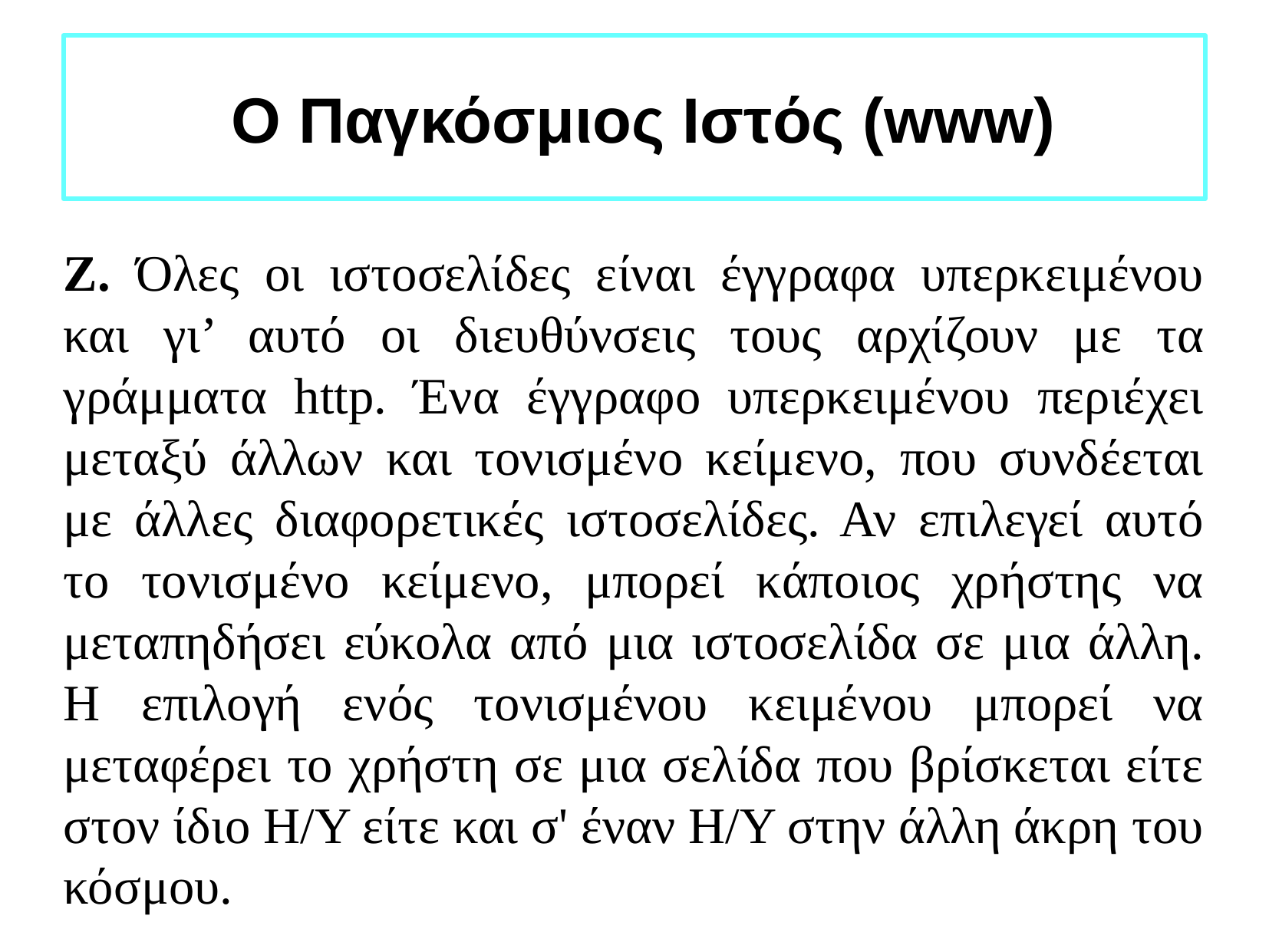

Ο Παγκόσμιος Ιστός (www)
Ζ. Όλες οι ιστοσελίδες είναι έγγραφα υπερκειμένου και γι’ αυτό οι διευθύνσεις τους αρχίζουν με τα γράμματα http. Ένα έγγραφο υπερκειμένου περιέχει μεταξύ άλλων και τονισμένο κείμενο, που συνδέεται με άλλες διαφορετικές ιστοσελίδες. Αν επιλεγεί αυτό το τονισμένο κείμενο, μπορεί κάποιος χρήστης να μεταπηδήσει εύκολα από μια ιστοσελίδα σε μια άλλη. Η επιλογή ενός τονισμένου κειμένου μπορεί να μεταφέρει το χρήστη σε μια σελίδα που βρίσκεται είτε στον ίδιο Η/Υ είτε και σ' έναν Η/Υ στην άλλη άκρη του κόσμου.